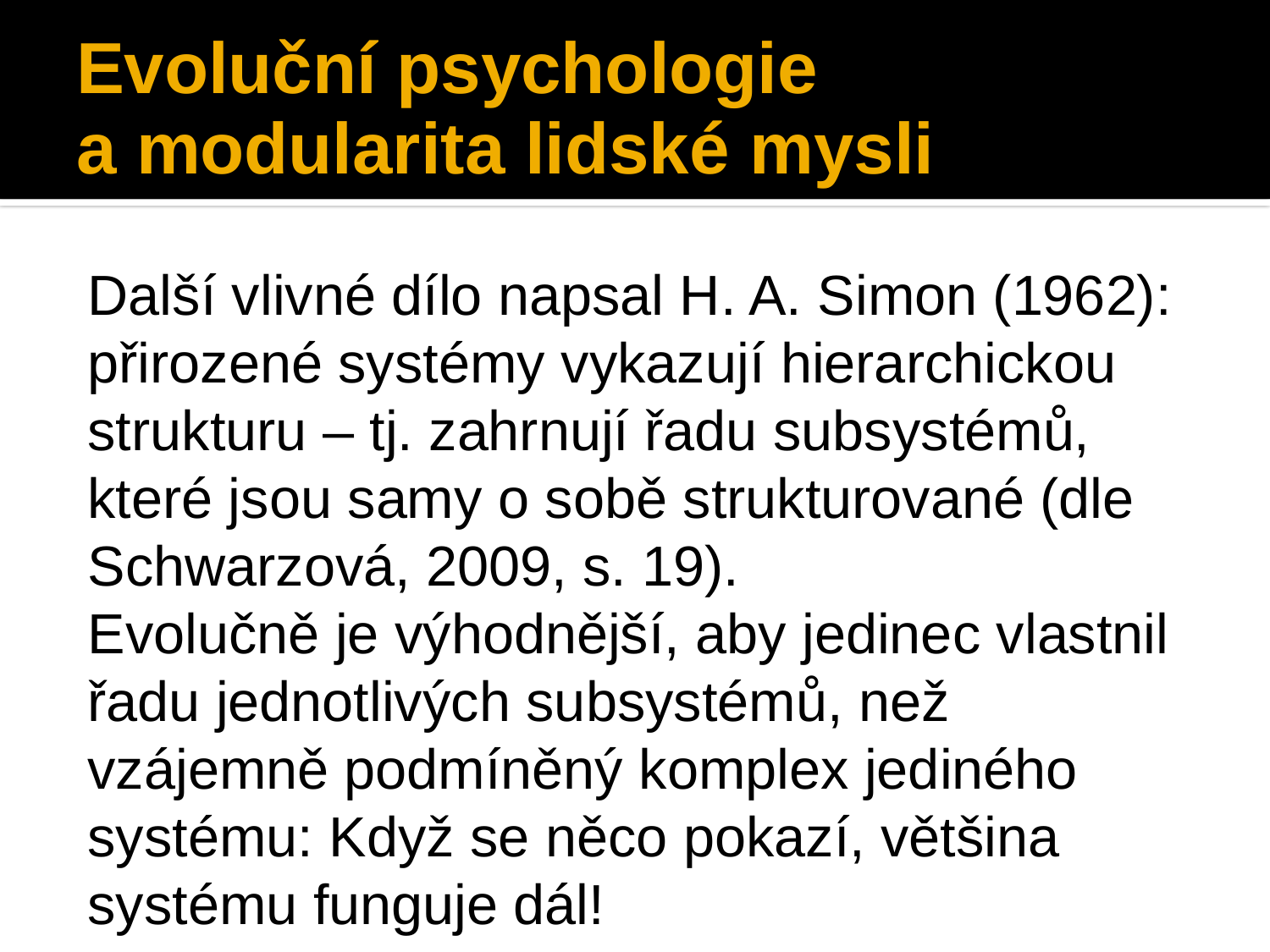

# Evoluční psychologie
a modularita lidské mysli
Další vlivné dílo napsal H. A. Simon (1962): přirozené systémy vykazují hierarchickou strukturu – tj. zahrnují řadu subsystémů, které jsou samy o sobě strukturované (dle Schwarzová, 2009, s. 19).
Evolučně je výhodnější, aby jedinec vlastnil řadu jednotlivých subsystémů, než vzájemně podmíněný komplex jediného systému: Když se něco pokazí, většina systému funguje dál!